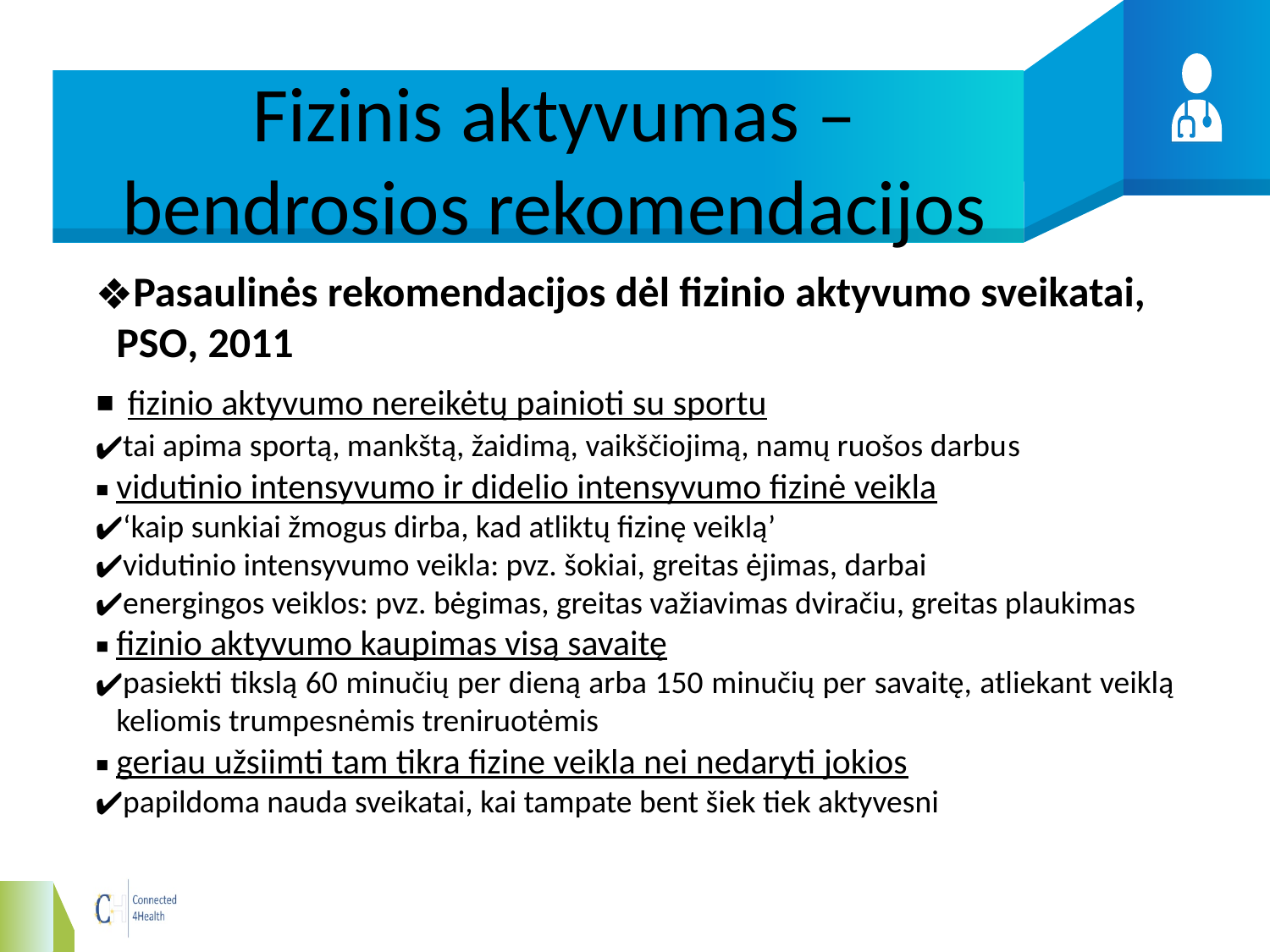

# Fizinis aktyvumas – bendrosios rekomendacijos
Pasaulinės rekomendacijos dėl fizinio aktyvumo sveikatai, PSO, 2011
 fizinio aktyvumo nereikėtų painioti su sportu
tai apima sportą, mankštą, žaidimą, vaikščiojimą, namų ruošos darbus
vidutinio intensyvumo ir didelio intensyvumo fizinė veikla
‘kaip sunkiai žmogus dirba, kad atliktų fizinę veiklą’
vidutinio intensyvumo veikla: pvz. šokiai, greitas ėjimas, darbai
energingos veiklos: pvz. bėgimas, greitas važiavimas dviračiu, greitas plaukimas
fizinio aktyvumo kaupimas visą savaitę
pasiekti tikslą 60 minučių per dieną arba 150 minučių per savaitę, atliekant veiklą keliomis trumpesnėmis treniruotėmis
geriau užsiimti tam tikra fizine veikla nei nedaryti jokios
papildoma nauda sveikatai, kai tampate bent šiek tiek aktyvesni